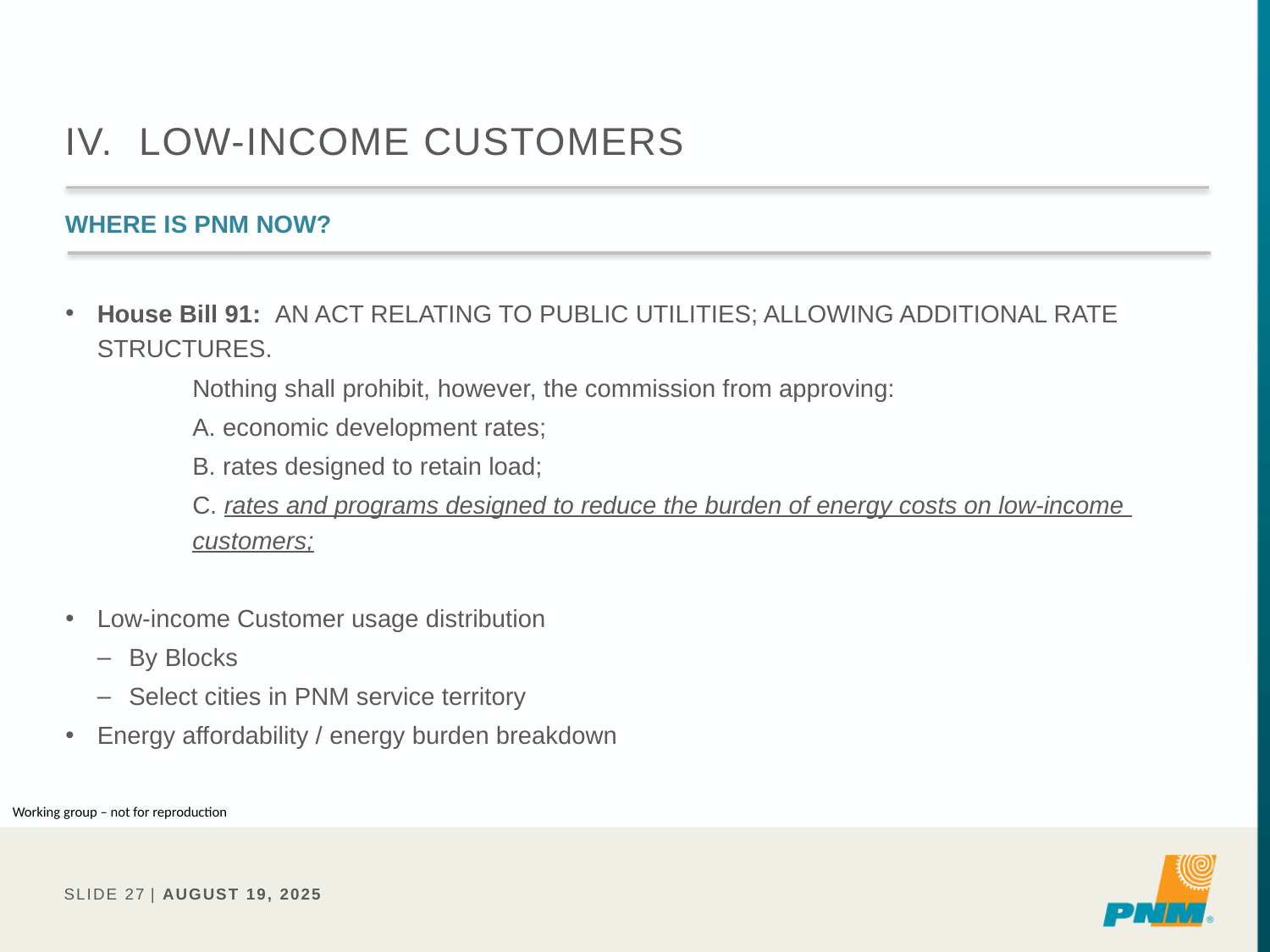

# IV.  Low-income customers
Where is pnm now?
House Bill 91:  AN ACT RELATING TO PUBLIC UTILITIES; ALLOWING ADDITIONAL RATE STRUCTURES.
	Nothing shall prohibit, however, the commission from approving:
	A. economic development rates;
	B. rates designed to retain load;
	C. rates and programs designed to reduce the burden of energy costs on low-income 	customers;

Low-income Customer usage distribution
By Blocks
Select cities in PNM service territory
Energy affordability / energy burden breakdown

Working group – not for reproduction